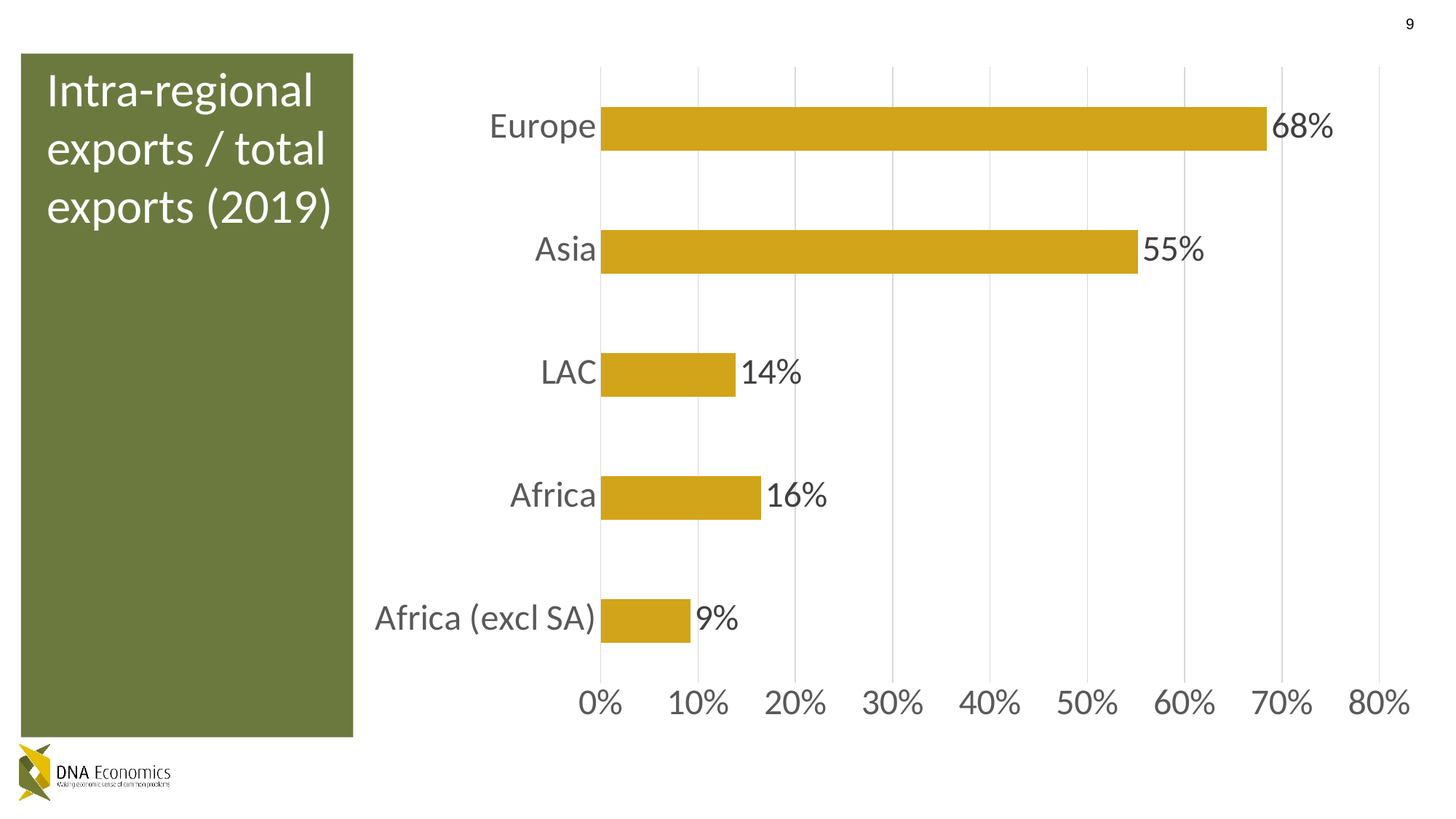

Intra-regional exports / total exports (2019)

### Chart

| Category |  |
|---|---|
| Africa (excl SA) | 0.092 |
| Africa | 0.1644860328441842 |
| LAC | 0.13832875645015089 |
| Asia | 0.5520182490013982 |
| Europe | 0.6846463478098559 |